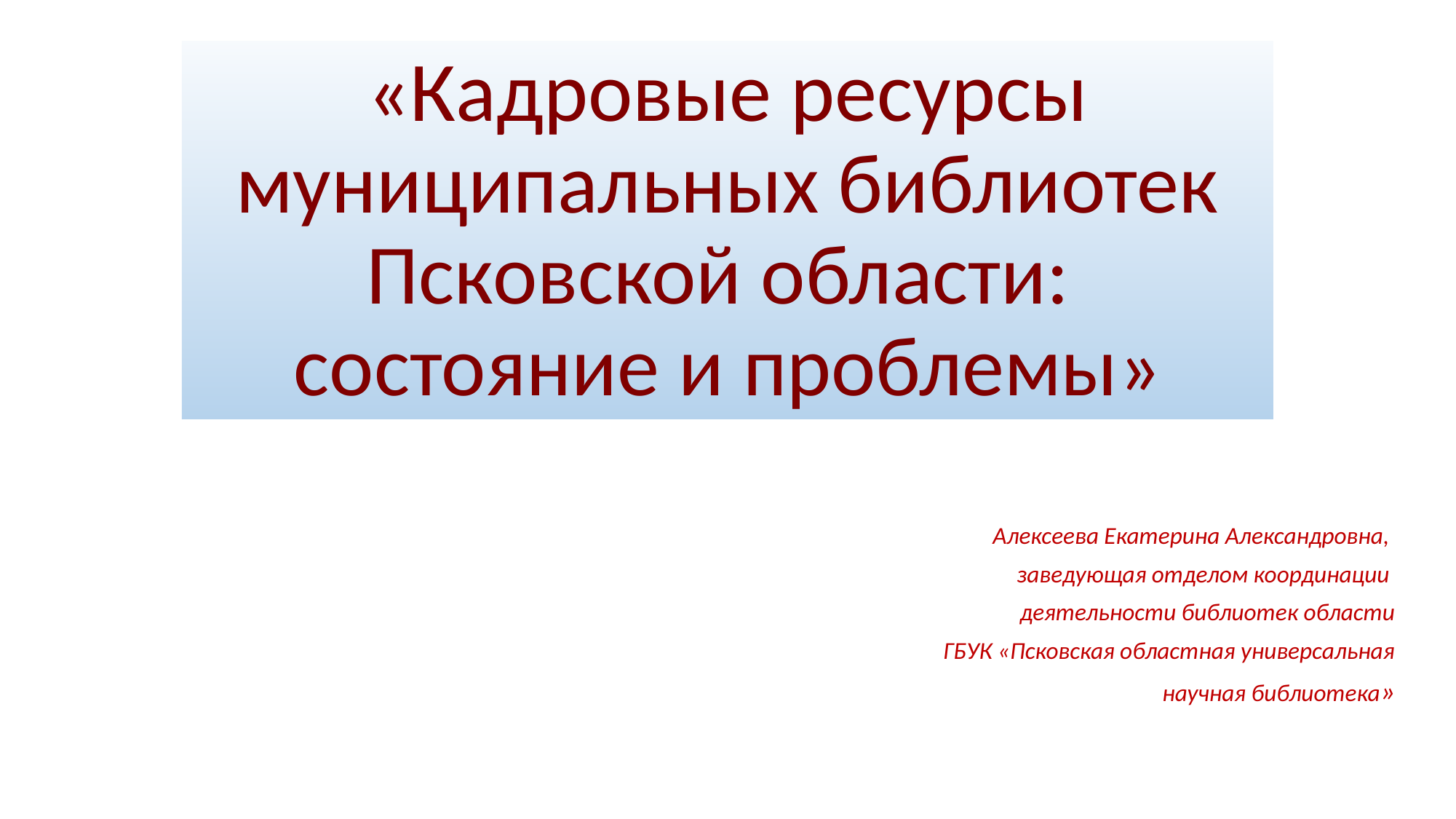

# «Кадровые ресурсы муниципальных библиотек Псковской области: состояние и проблемы»
Алексеева Екатерина Александровна,
заведующая отделом координации
деятельности библиотек области
ГБУК «Псковская областная универсальная
 научная библиотека»